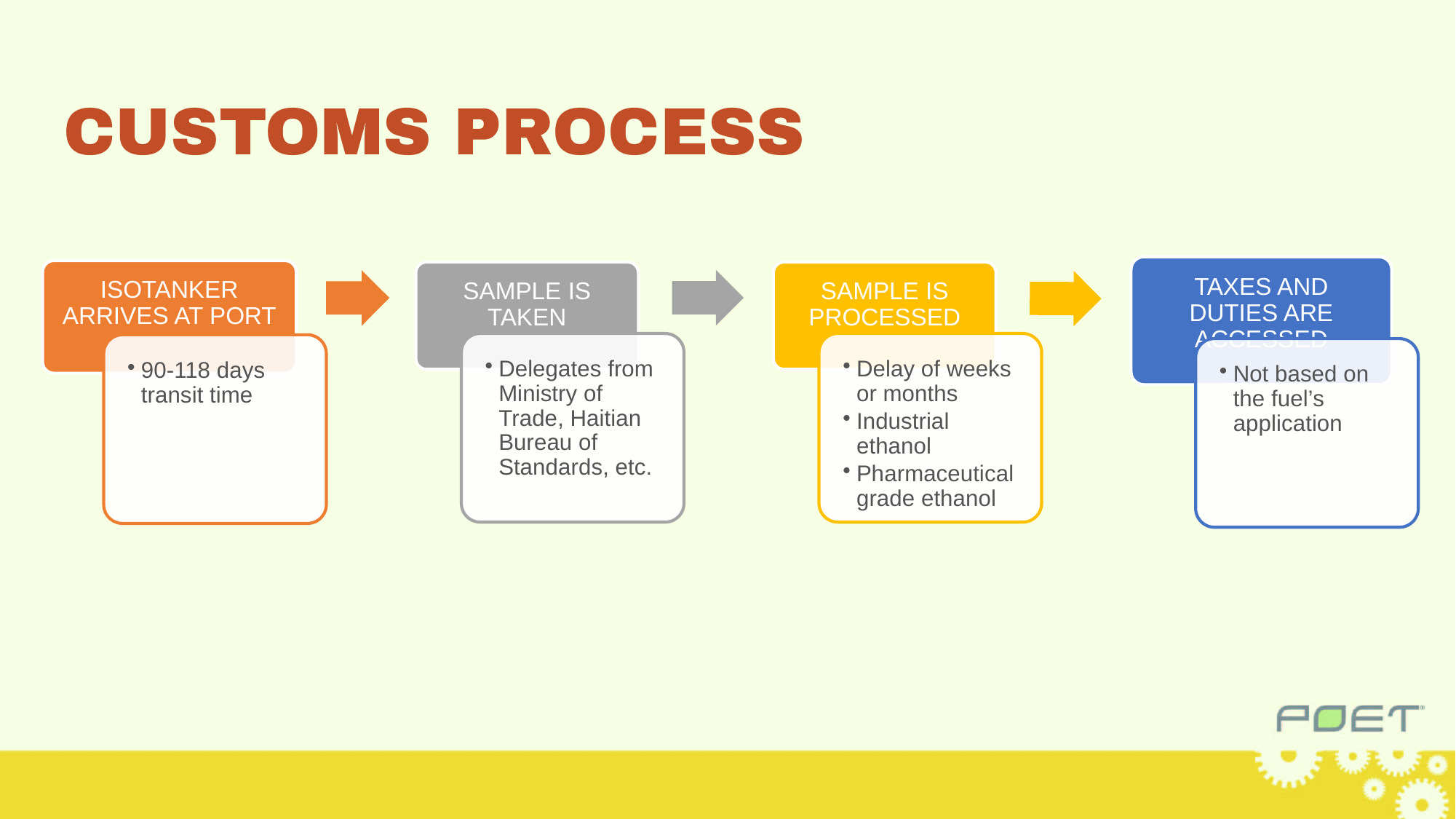

Isotanker arrives at port
90-118 days transit time

Sample is taken
Delegates from Ministry of Trade, Haitian Bureau of Standards, etc.

Sample is processed
Delay of weeks or months
Industrial ethanol
Pharmaceutical grade ethanol

Taxes and duties are accessed
Not based on the fuel’s application
# CUSTOMS PROCESS